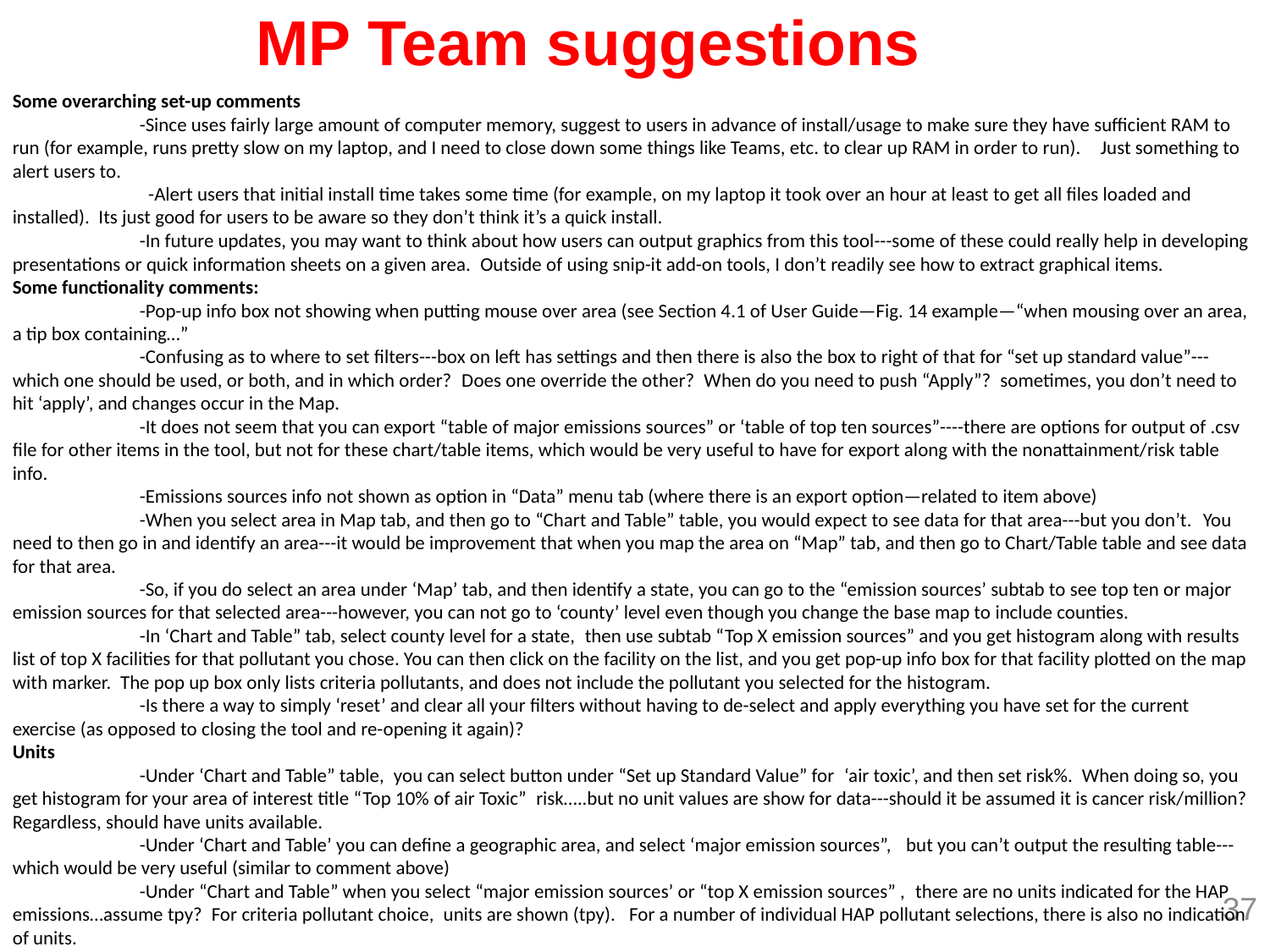

MP Team suggestions
Some overarching set-up comments
	-Since uses fairly large amount of computer memory, suggest to users in advance of install/usage to make sure they have sufficient RAM to run (for example, runs pretty slow on my laptop, and I need to close down some things like Teams, etc. to clear up RAM in order to run).    Just something to alert users to.
  	  -Alert users that initial install time takes some time (for example, on my laptop it took over an hour at least to get all files loaded and installed).  Its just good for users to be aware so they don’t think it’s a quick install.
    	-In future updates, you may want to think about how users can output graphics from this tool---some of these could really help in developing presentations or quick information sheets on a given area.  Outside of using snip-it add-on tools, I don’t readily see how to extract graphical items.
Some functionality comments:
	-Pop-up info box not showing when putting mouse over area (see Section 4.1 of User Guide—Fig. 14 example—“when mousing over an area, a tip box containing…”
	-Confusing as to where to set filters---box on left has settings and then there is also the box to right of that for “set up standard value”---which one should be used, or both, and in which order?  Does one override the other?  When do you need to push “Apply”?  sometimes, you don’t need to hit ‘apply’, and changes occur in the Map.
	-It does not seem that you can export “table of major emissions sources” or ‘table of top ten sources”----there are options for output of .csv file for other items in the tool, but not for these chart/table items, which would be very useful to have for export along with the nonattainment/risk table info.
	-Emissions sources info not shown as option in “Data” menu tab (where there is an export option—related to item above)
	-When you select area in Map tab, and then go to “Chart and Table” table, you would expect to see data for that area---but you don’t.  You need to then go in and identify an area---it would be improvement that when you map the area on “Map” tab, and then go to Chart/Table table and see data for that area.
	-So, if you do select an area under ‘Map’ tab, and then identify a state, you can go to the “emission sources’ subtab to see top ten or major emission sources for that selected area---however, you can not go to ‘county’ level even though you change the base map to include counties.
	-In ‘Chart and Table” tab, select county level for a state,  then use subtab “Top X emission sources” and you get histogram along with results list of top X facilities for that pollutant you chose. You can then click on the facility on the list, and you get pop-up info box for that facility plotted on the map with marker.  The pop up box only lists criteria pollutants, and does not include the pollutant you selected for the histogram.
	-Is there a way to simply ‘reset’ and clear all your filters without having to de-select and apply everything you have set for the current exercise (as opposed to closing the tool and re-opening it again)?
Units
	-Under ‘Chart and Table” table,  you can select button under “Set up Standard Value” for  ‘air toxic’, and then set risk%.  When doing so, you get histogram for your area of interest title “Top 10% of air Toxic”  risk…..but no unit values are show for data---should it be assumed it is cancer risk/million?  Regardless, should have units available.
	-Under ‘Chart and Table’ you can define a geographic area, and select ‘major emission sources”,   but you can’t output the resulting table---which would be very useful (similar to comment above)
	-Under “Chart and Table” when you select “major emission sources’ or “top X emission sources” ,  there are no units indicated for the HAP emissions…assume tpy?  For criteria pollutant choice,  units are shown (tpy).   For a number of individual HAP pollutant selections, there is also no indication of units.
37